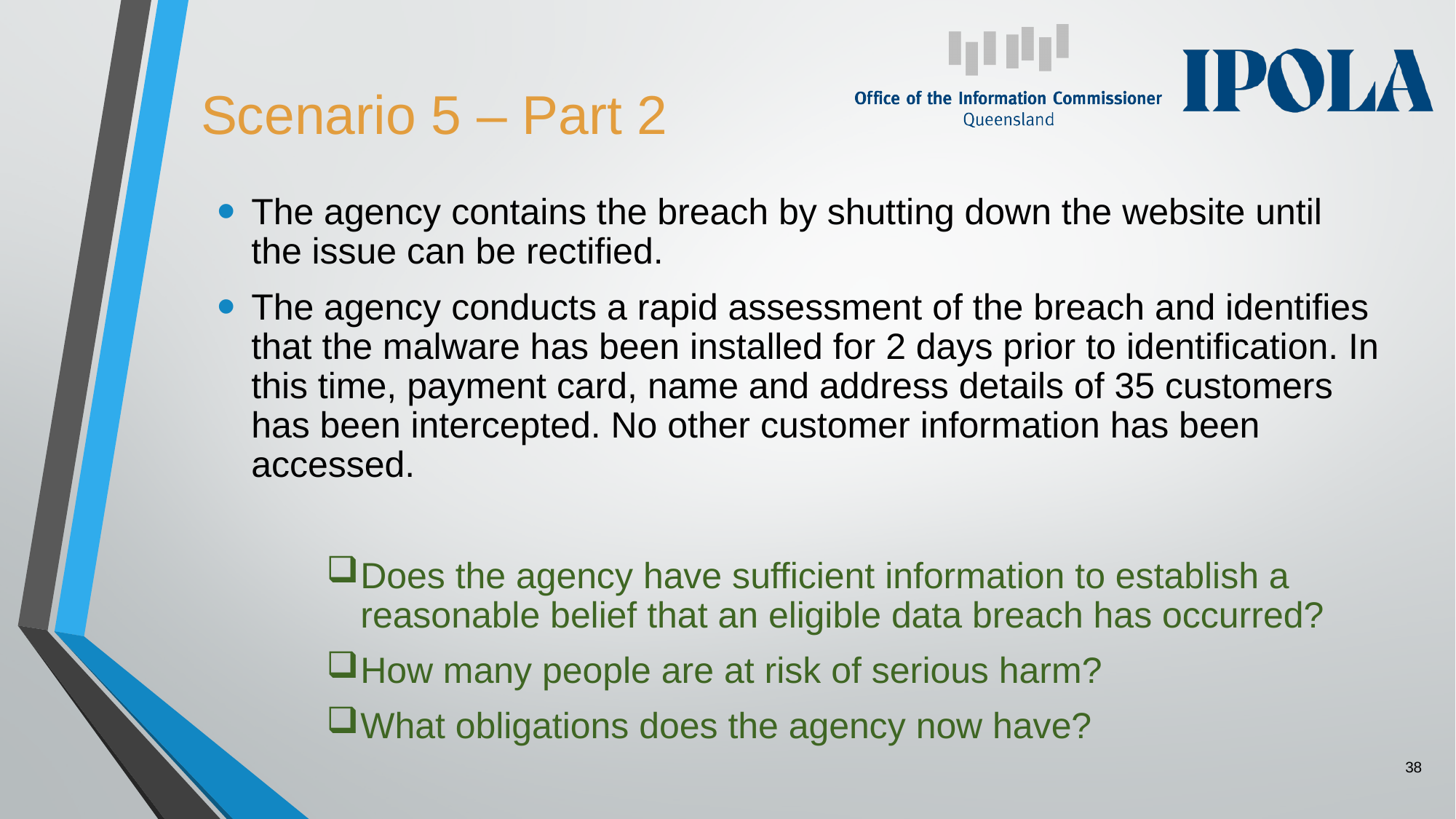

Scenario 5 – Part 2
The agency contains the breach by shutting down the website until the issue can be rectified.
The agency conducts a rapid assessment of the breach and identifies that the malware has been installed for 2 days prior to identification. In this time, payment card, name and address details of 35 customers has been intercepted. No other customer information has been accessed.

Does the agency have sufficient information to establish a reasonable belief that an eligible data breach has occurred?
How many people are at risk of serious harm?
What obligations does the agency now have?
38